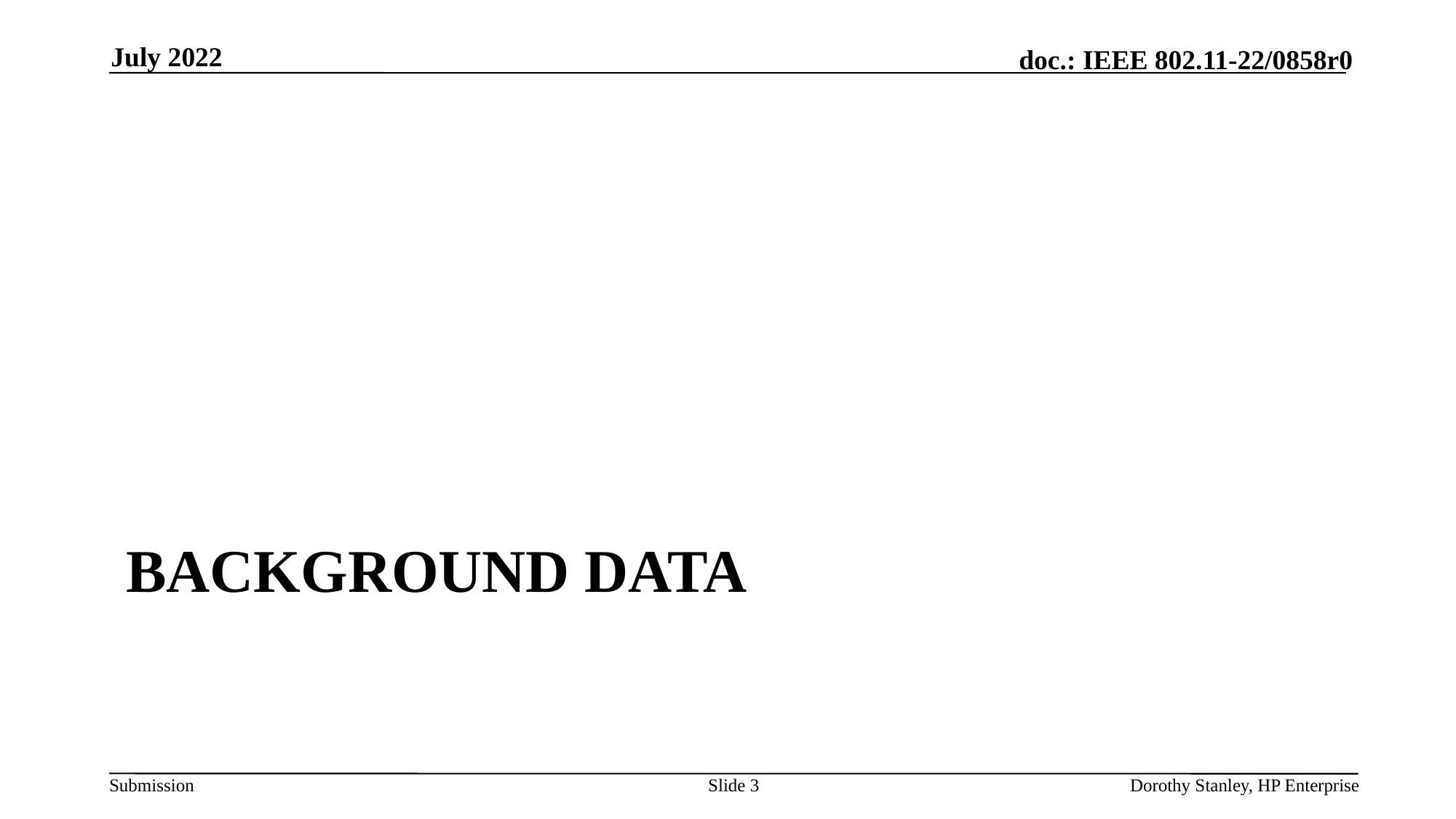

July 2022

# background data
Slide 3
Dorothy Stanley, HP Enterprise